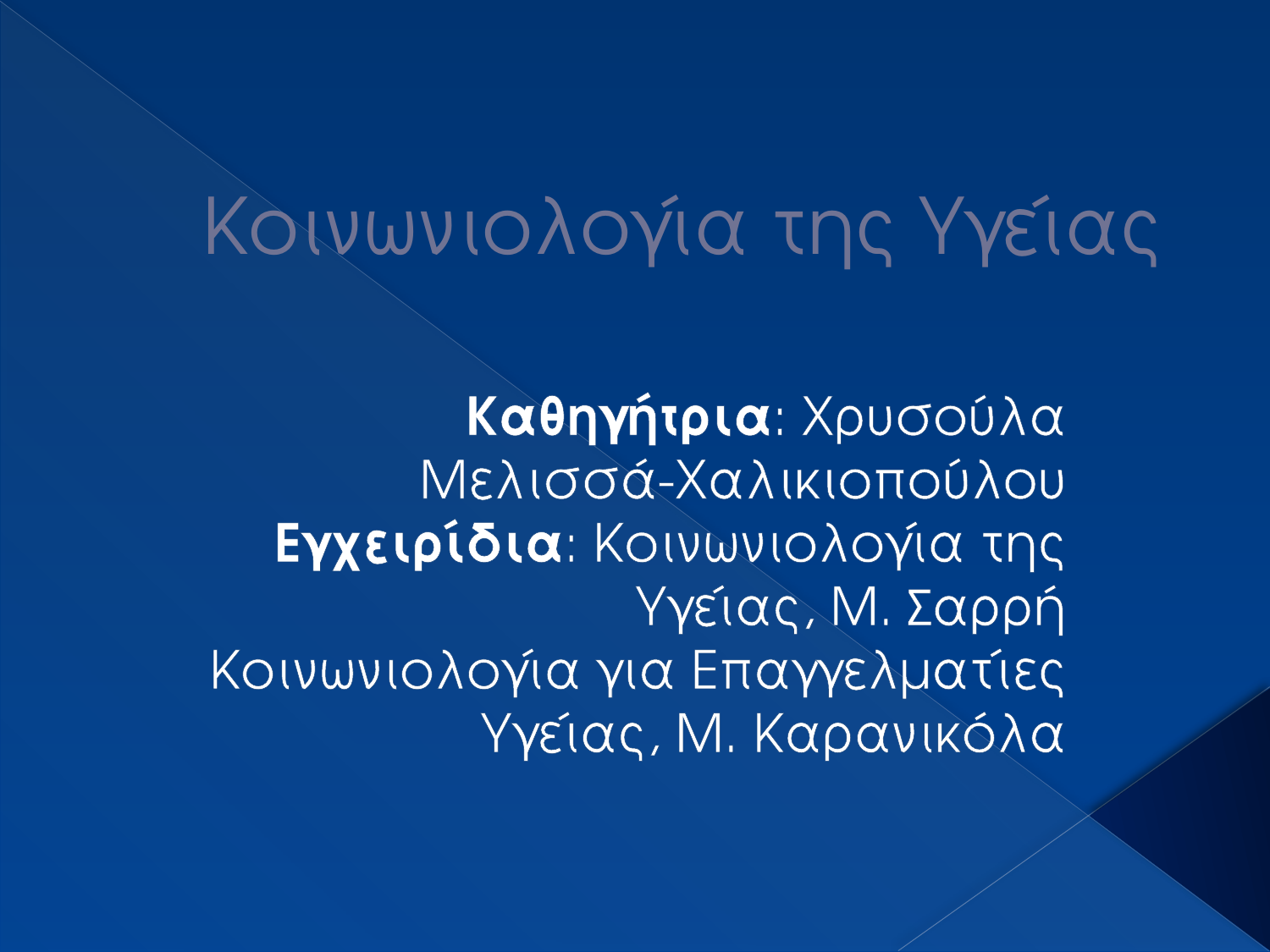

# Κοινωνιολογία της Υγείας
Καθηγήτρια: Χρυσούλα Μελισσά-Χαλικιοπούλου
Εγχειρίδια: Κοινωνιολογία της Υγείας, Μ. Σαρρή
Κοινωνιολογία για Επαγγελματίες Υγείας, Μ. Καρανικόλα